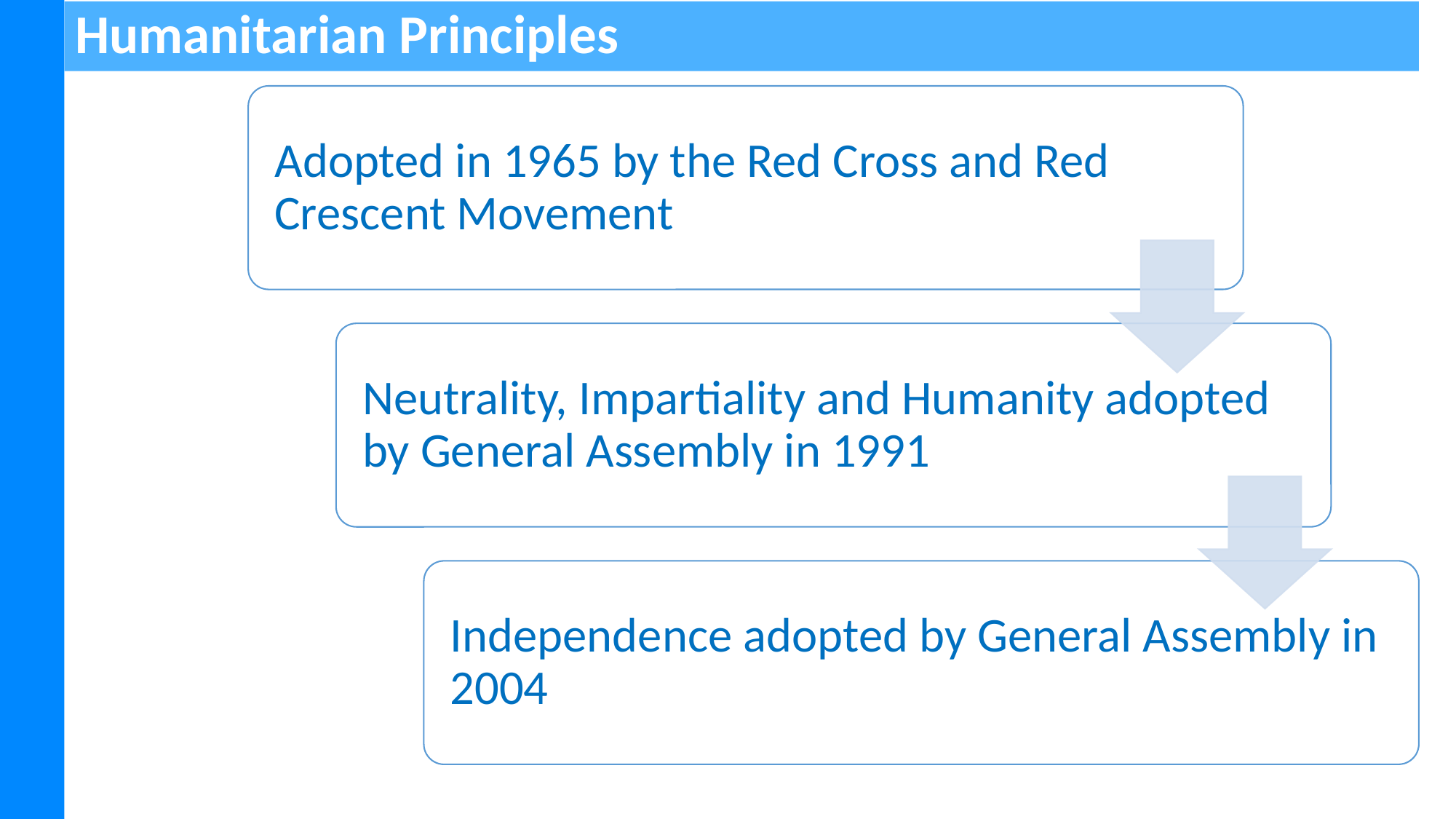

Humanitarian Principles
Adopted in 1965 by the Red Cross and Red Crescent Movement
Neutrality, Impartiality and Humanity adopted by General Assembly in 1991
Independence adopted by General Assembly in 2004